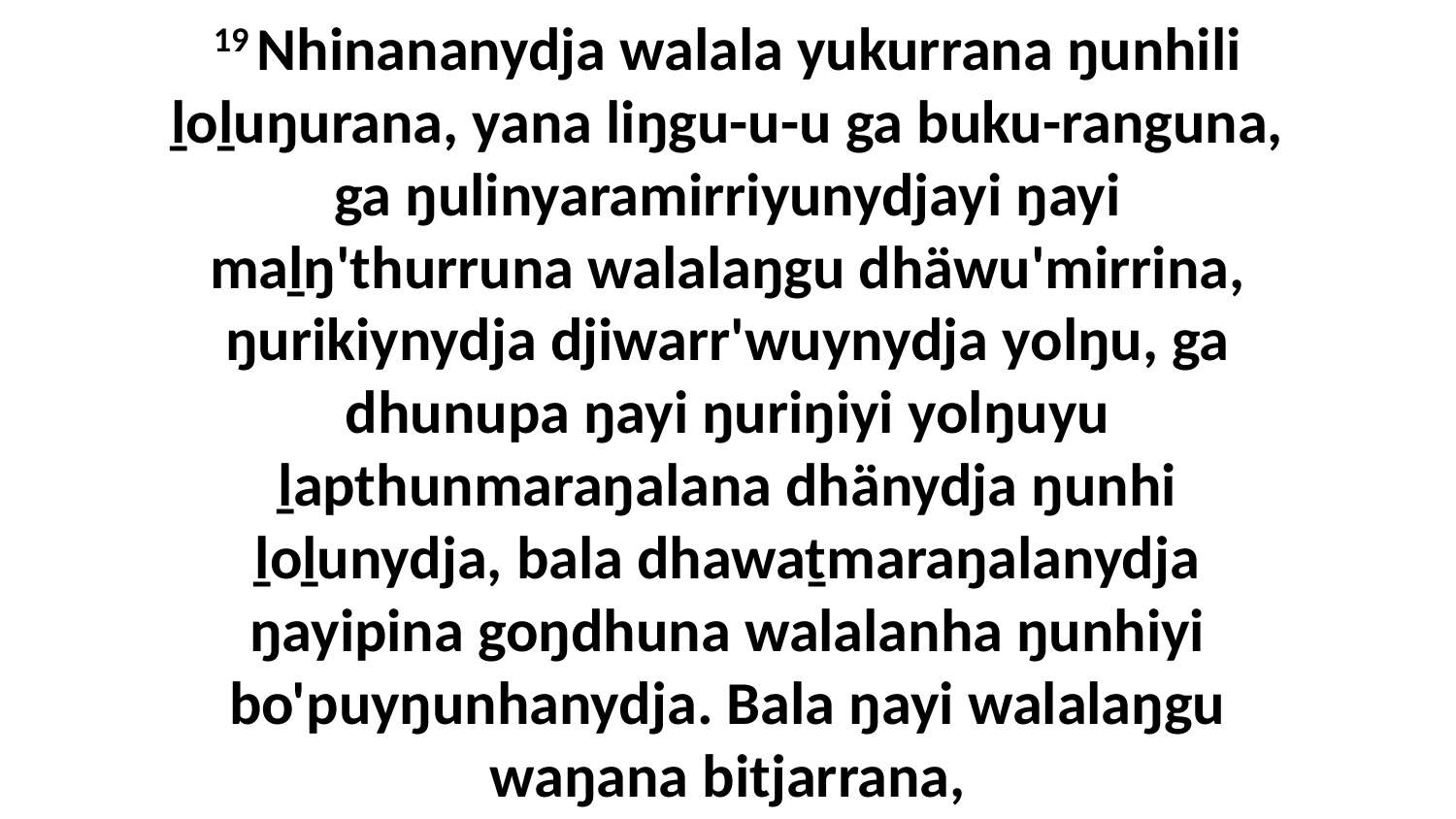

19 Nhinananydja walala yukurrana ŋunhili ḻoḻuŋurana, yana liŋgu-u-u ga buku-ranguna, ga ŋulinyaramirriyunydjayi ŋayi maḻŋ'thurruna walalaŋgu dhäwu'mirrina, ŋurikiynydja djiwarr'wuynydja yolŋu, ga dhunupa ŋayi ŋuriŋiyi yolŋuyu ḻapthunmaraŋalana dhänydja ŋunhi ḻoḻunydja, bala dhawaṯmaraŋalanydja ŋayipina goŋdhuna walalanha ŋunhiyi bo'puyŋunhanydja. Bala ŋayi walalaŋgu waŋana bitjarrana,